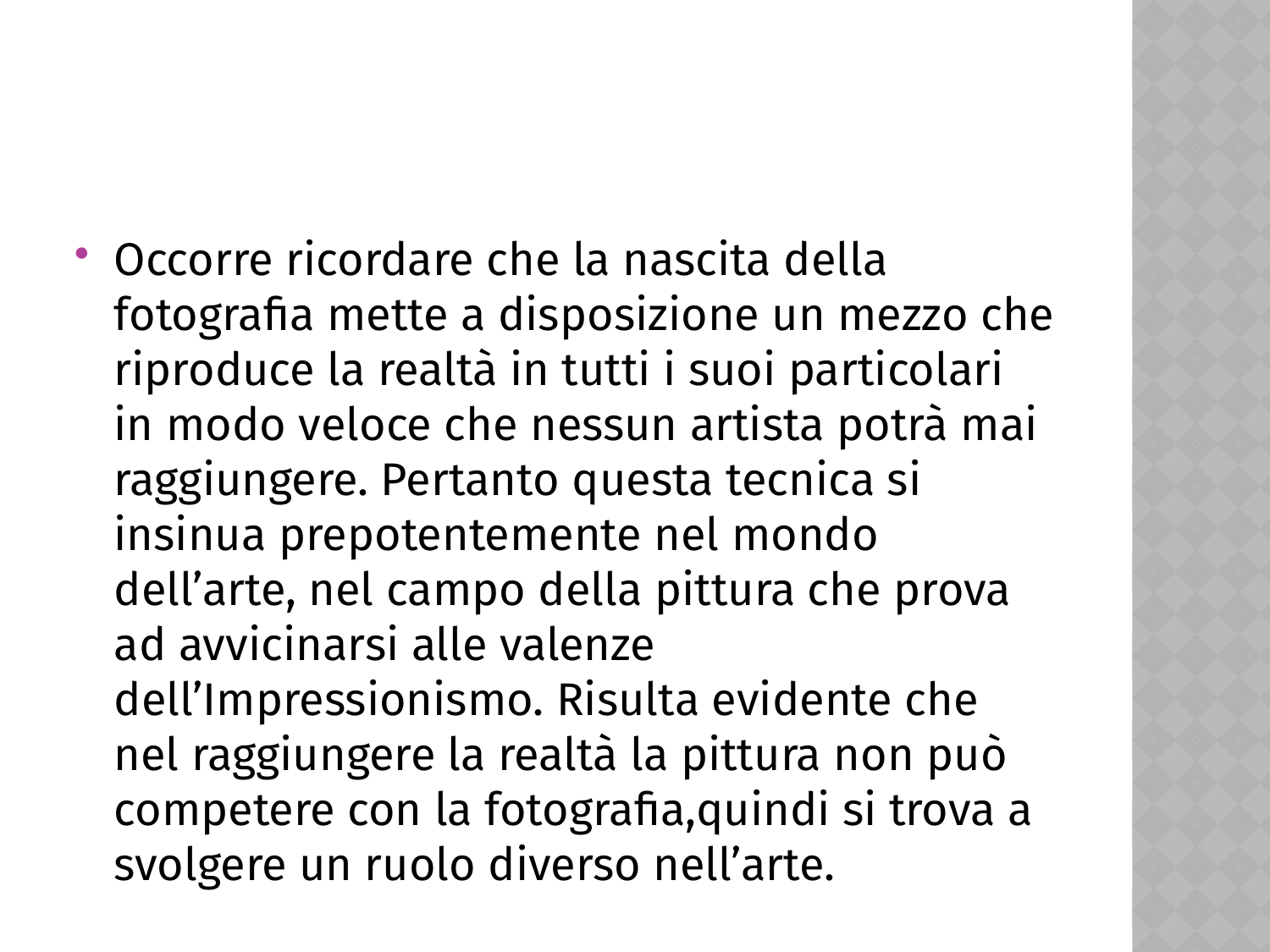

Occorre ricordare che la nascita della fotografia mette a disposizione un mezzo che riproduce la realtà in tutti i suoi particolari in modo veloce che nessun artista potrà mai raggiungere. Pertanto questa tecnica si insinua prepotentemente nel mondo dell’arte, nel campo della pittura che prova ad avvicinarsi alle valenze dell’Impressionismo. Risulta evidente che nel raggiungere la realtà la pittura non può competere con la fotografia,quindi si trova a svolgere un ruolo diverso nell’arte.